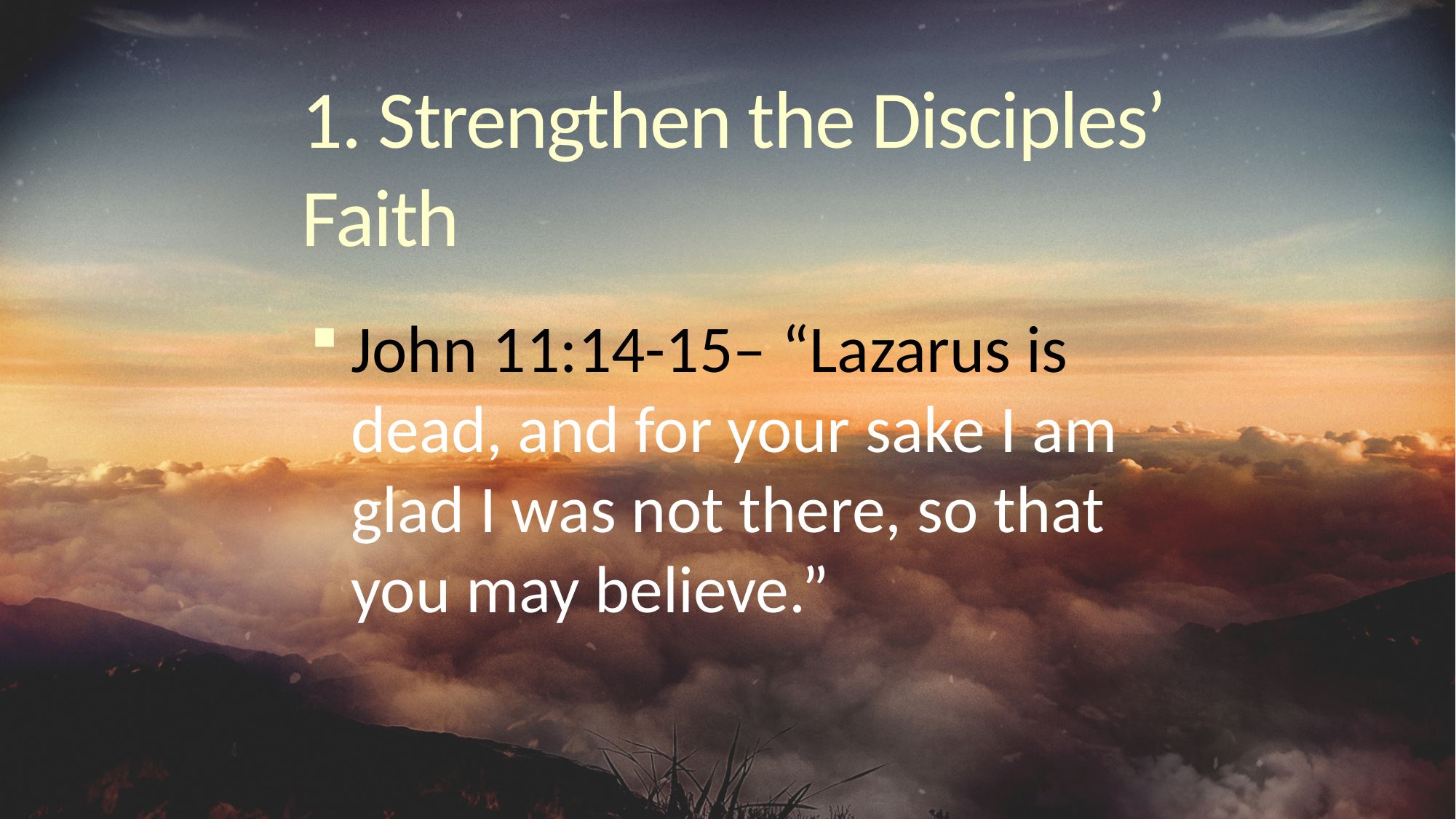

# 1. Strengthen the Disciples’ Faith
John 11:14-15– “Lazarus is dead, and for your sake I am glad I was not there, so that you may believe.”